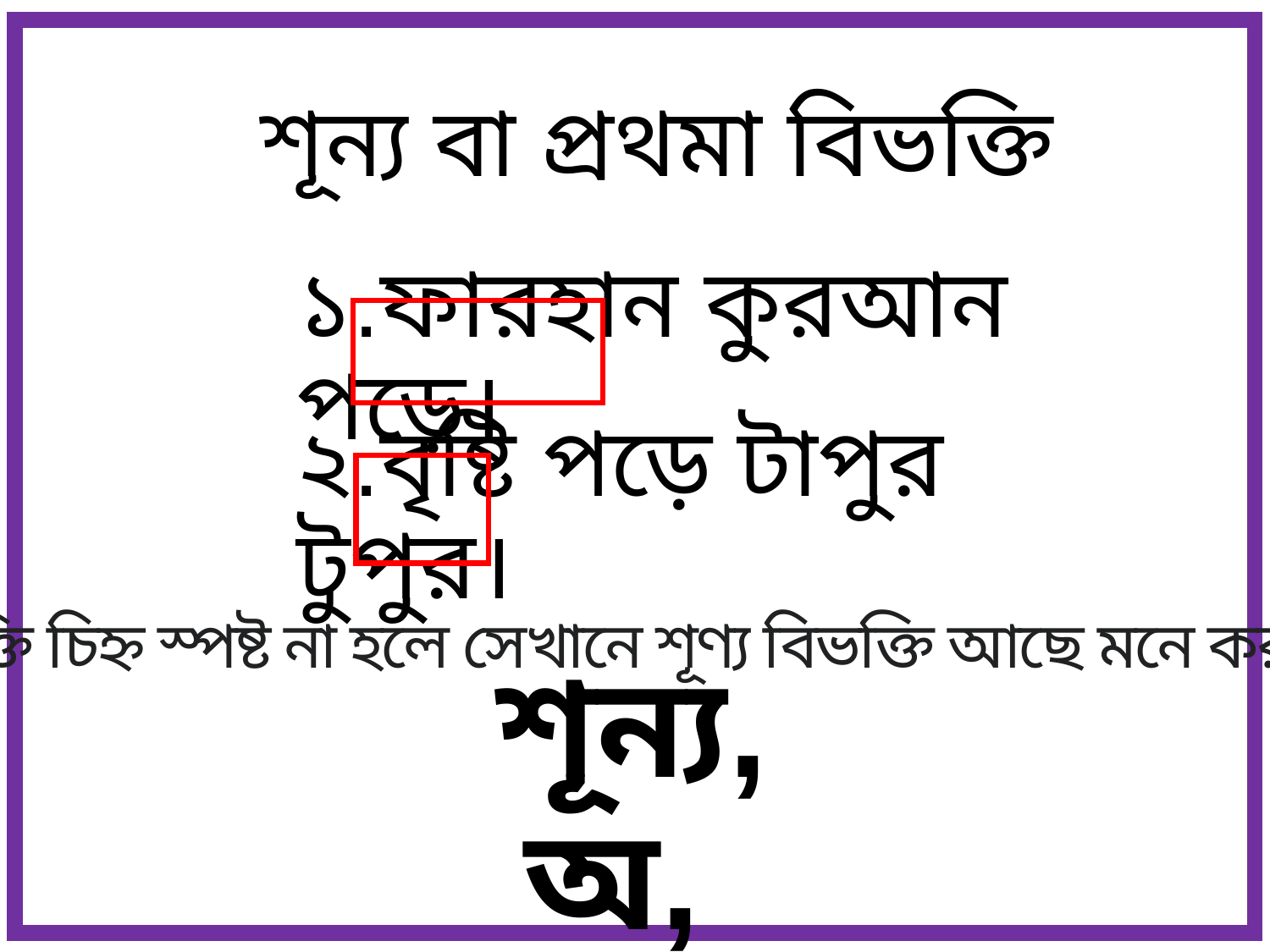

# শূন্য বা প্রথমা বিভক্তি
১.ফারহান কুরআন পড়ে।

২.বৃষ্টি পড়ে টাপুর টুপুর।
বিভক্তি চিহ্ন স্পষ্ট না হলে সেখানে শূণ্য বিভক্তি আছে মনে করা হয়।
শূন্য, অ,